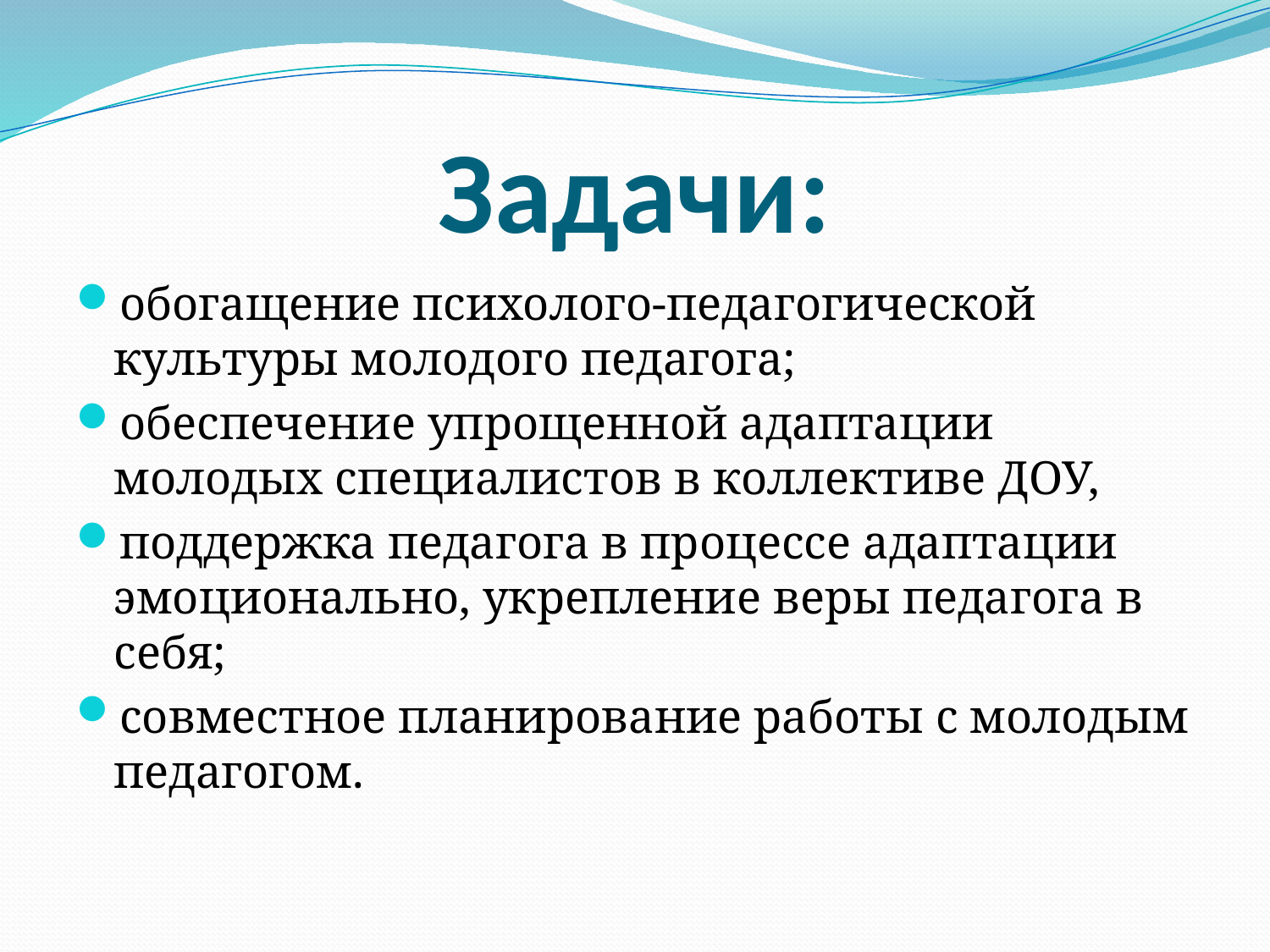

# Задачи:
обогащение психолого-педагогической культуры молодого педагога;
обеспечение упрощенной адаптации молодых специалистов в коллективе ДОУ,
поддержка педагога в процессе адаптации эмоционально, укрепление веры педагога в себя;
совместное планирование работы с молодым педагогом.